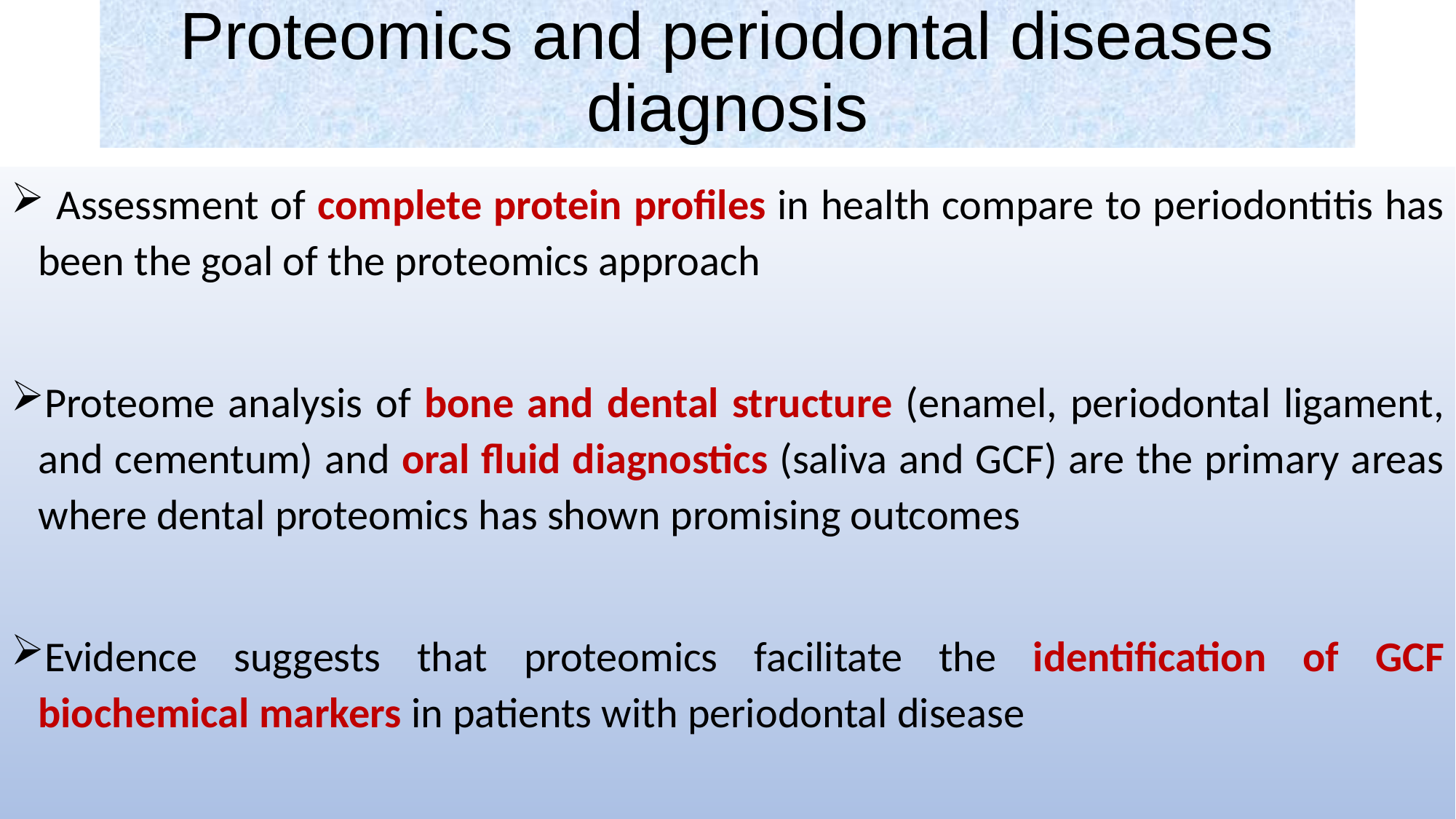

# Proteomics and periodontal diseases diagnosis
 Assessment of complete protein profiles in health compare to periodontitis has been the goal of the proteomics approach

Proteome analysis of bone and dental structure (enamel, periodontal ligament, and cementum) and oral fluid diagnostics (saliva and GCF) are the primary areas where dental proteomics has shown promising outcomes

Evidence suggests that proteomics facilitate the identification of GCF biochemical markers in patients with periodontal disease